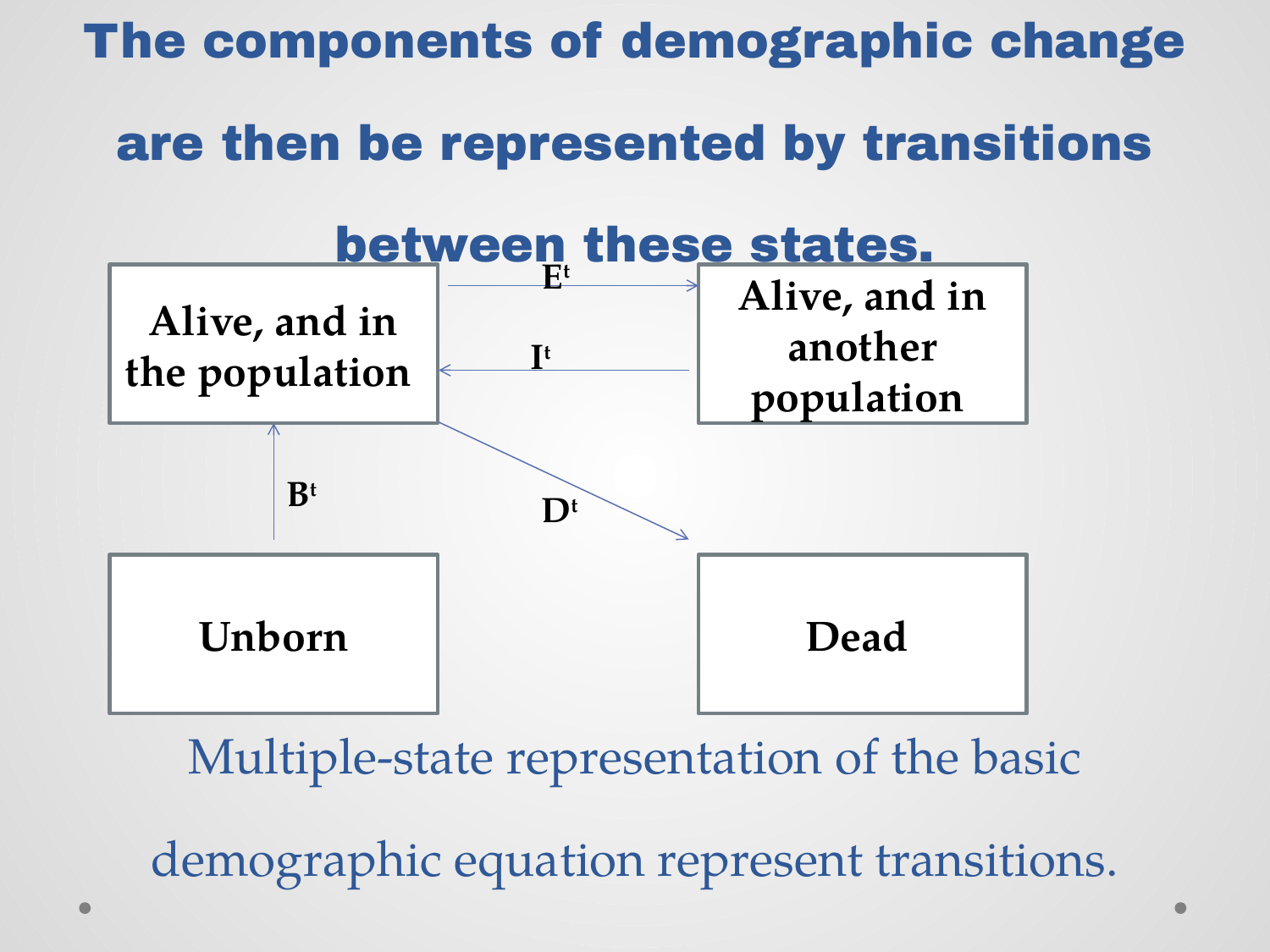

Et
Alive, and in the population
Alive, and in another population
It
Bt
Dt
Unborn
Dead
# The components of demographic change are then be represented by transitions between these states. Multiple-state representation of the basic demographic equation represent transitions.